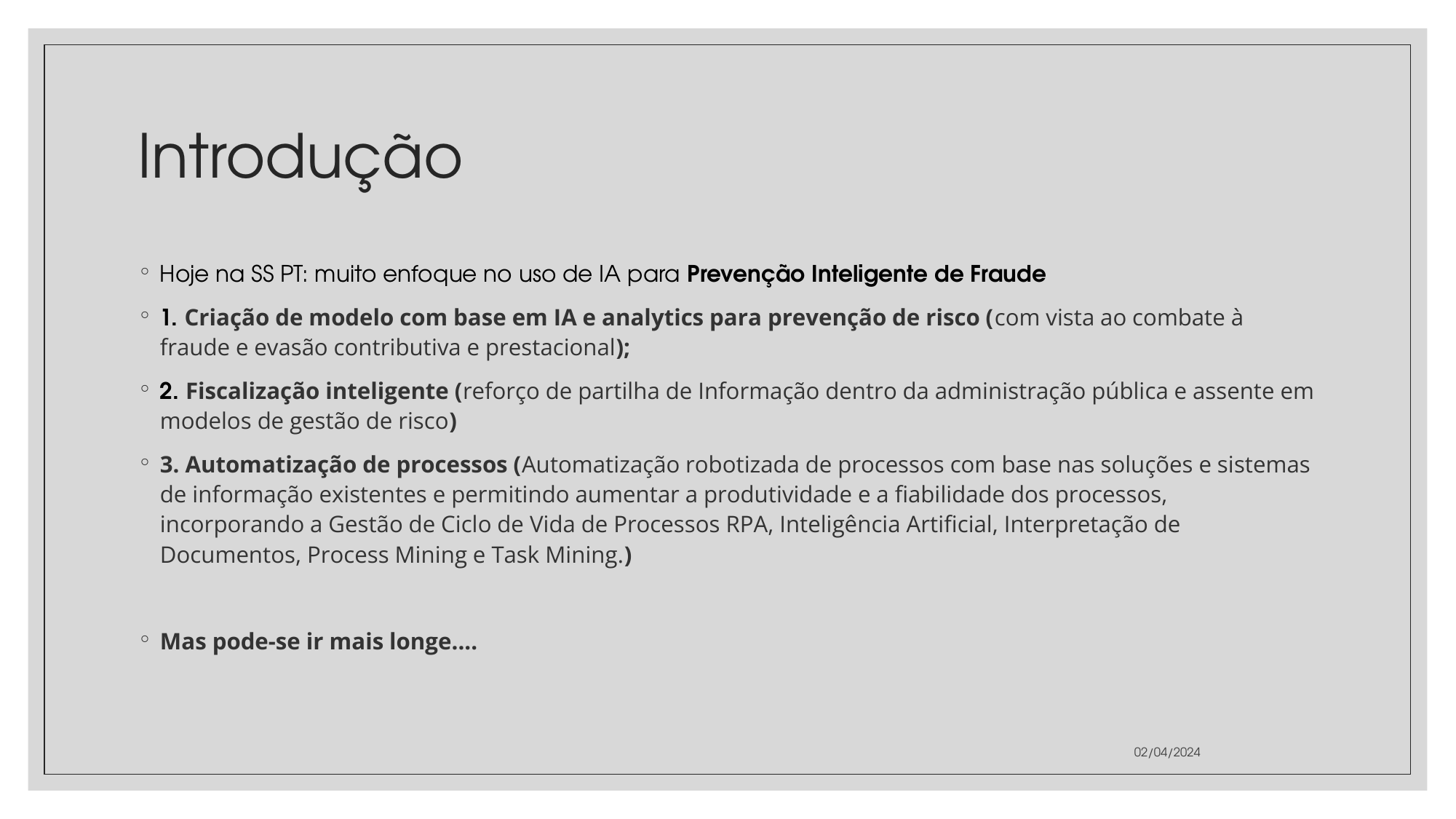

# Introdução
Hoje na SS PT: muito enfoque no uso de IA para Prevenção Inteligente de Fraude
1. Criação de modelo com base em IA e analytics para prevenção de risco (com vista ao combate à fraude e evasão contributiva e prestacional);
2. Fiscalização inteligente (reforço de partilha de Informação dentro da administração pública e assente em modelos de gestão de risco)
3. Automatização de processos (Automatização robotizada de processos com base nas soluções e sistemas de informação existentes e permitindo aumentar a produtividade e a fiabilidade dos processos, incorporando a Gestão de Ciclo de Vida de Processos RPA, Inteligência Artificial, Interpretação de Documentos, Process Mining e Task Mining.)

Mas pode-se ir mais longe....

02/04/2024